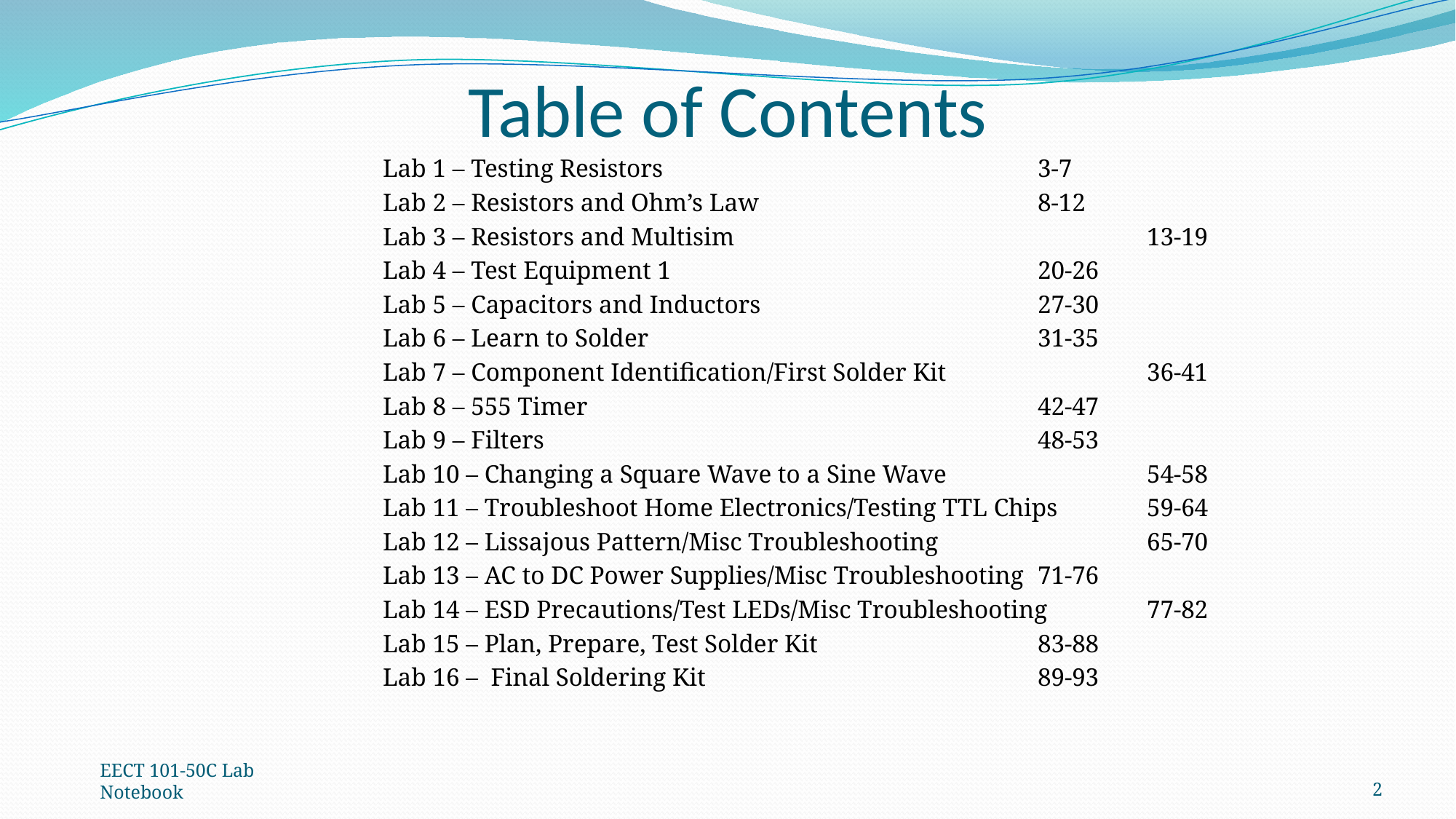

# Table of Contents
Lab 1 – Testing Resistors				3-7
Lab 2 – Resistors and Ohm’s Law			8-12
Lab 3 – Resistors and Multisim				13-19
Lab 4 – Test Equipment 1				20-26
Lab 5 – Capacitors and Inductors			27-30
Lab 6 – Learn to Solder				31-35
Lab 7 – Component Identification/First Solder Kit		36-41
Lab 8 – 555 Timer					42-47
Lab 9 – Filters					48-53
Lab 10 – Changing a Square Wave to a Sine Wave		54-58
Lab 11 – Troubleshoot Home Electronics/Testing TTL Chips	59-64
Lab 12 – Lissajous Pattern/Misc Troubleshooting		65-70
Lab 13 – AC to DC Power Supplies/Misc Troubleshooting	71-76
Lab 14 – ESD Precautions/Test LEDs/Misc Troubleshooting	77-82
Lab 15 – Plan, Prepare, Test Solder Kit			83-88
Lab 16 –  Final Soldering Kit				89-93

EECT 101-50C Lab Notebook
2